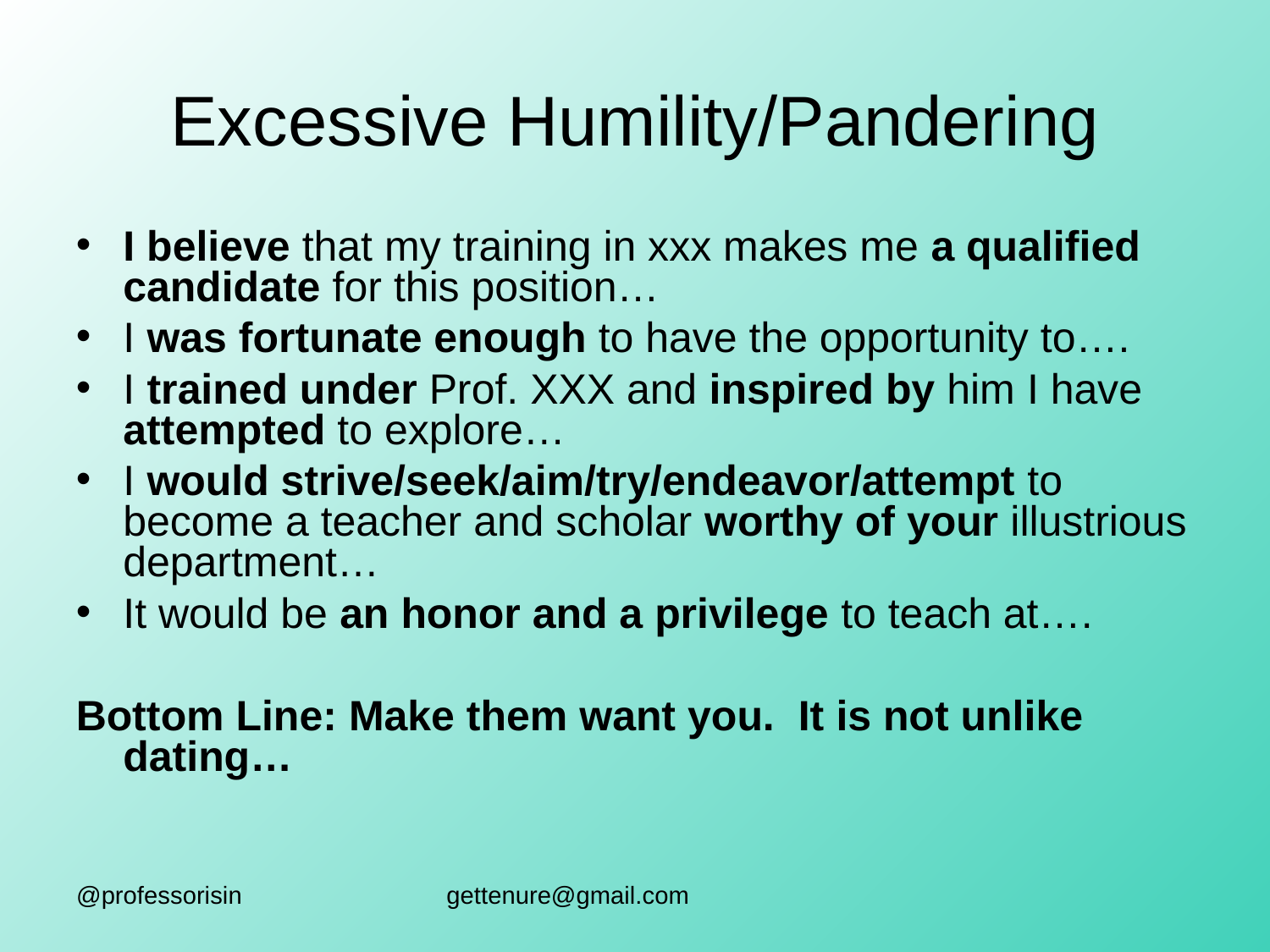

# Excessive Humility/Pandering
I believe that my training in xxx makes me a qualified candidate for this position…
I was fortunate enough to have the opportunity to….
I trained under Prof. XXX and inspired by him I have attempted to explore…
I would strive/seek/aim/try/endeavor/attempt to become a teacher and scholar worthy of your illustrious department…
It would be an honor and a privilege to teach at….

Bottom Line: Make them want you.  It is not unlike dating…

@professorisin
gettenure@gmail.com